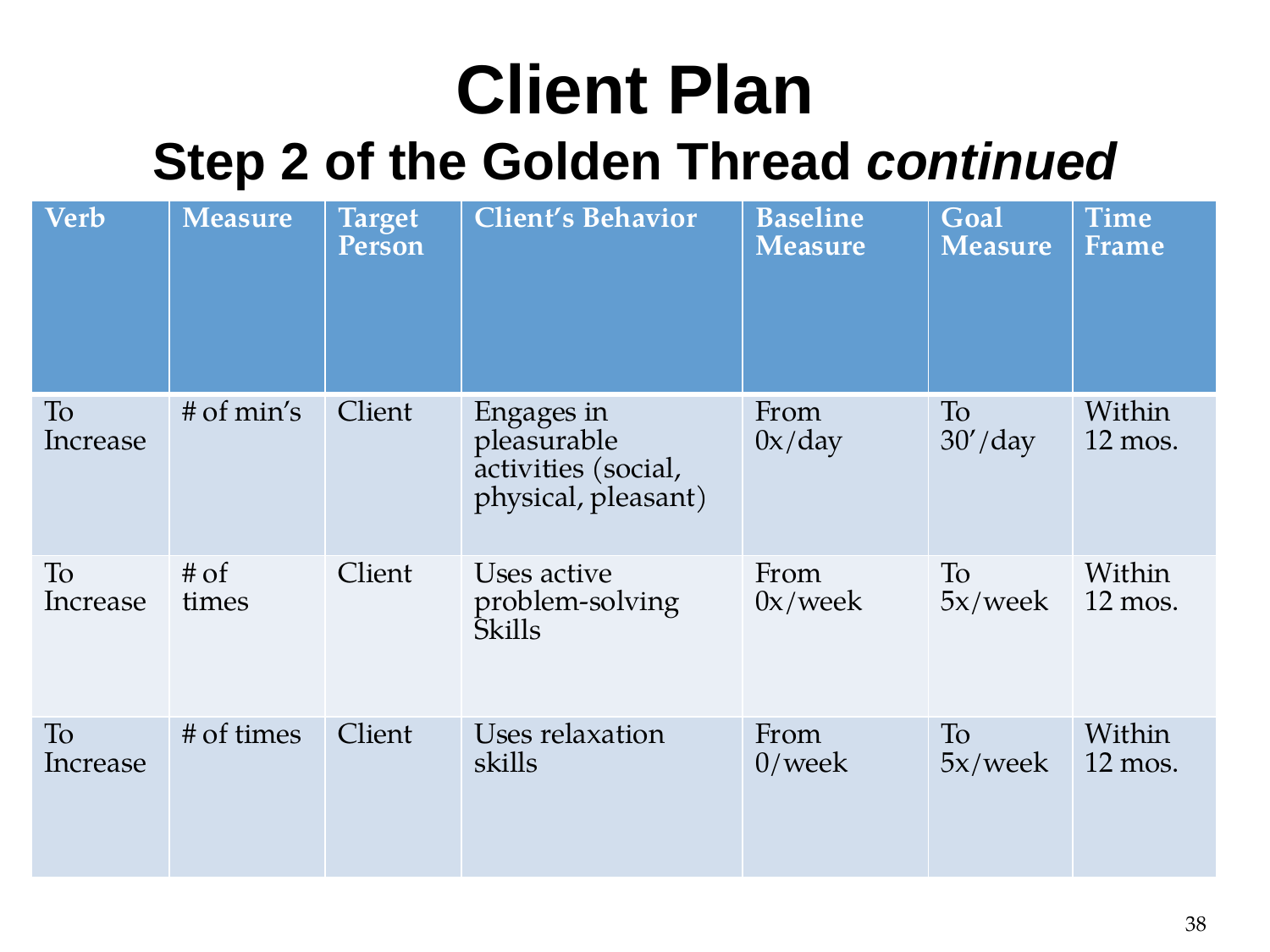

# Client Plan Step 2 of the Golden Thread continued
| Verb | Measure | Target Person | Client’s Behavior | Baseline Measure | Goal Measure | Time Frame |
| --- | --- | --- | --- | --- | --- | --- |
| To Increase | # of min’s | Client | Engages in pleasurable activities (social, physical, pleasant) | From 0x/day | To 30’/day | Within 12 mos. |
| To Increase | # of times | Client | Uses active problem-solving Skills | From 0x/week | To 5x/week | Within 12 mos. |
| To Increase | # of times | Client | Uses relaxation skills | From 0/week | To 5x/week | Within 12 mos. |

38